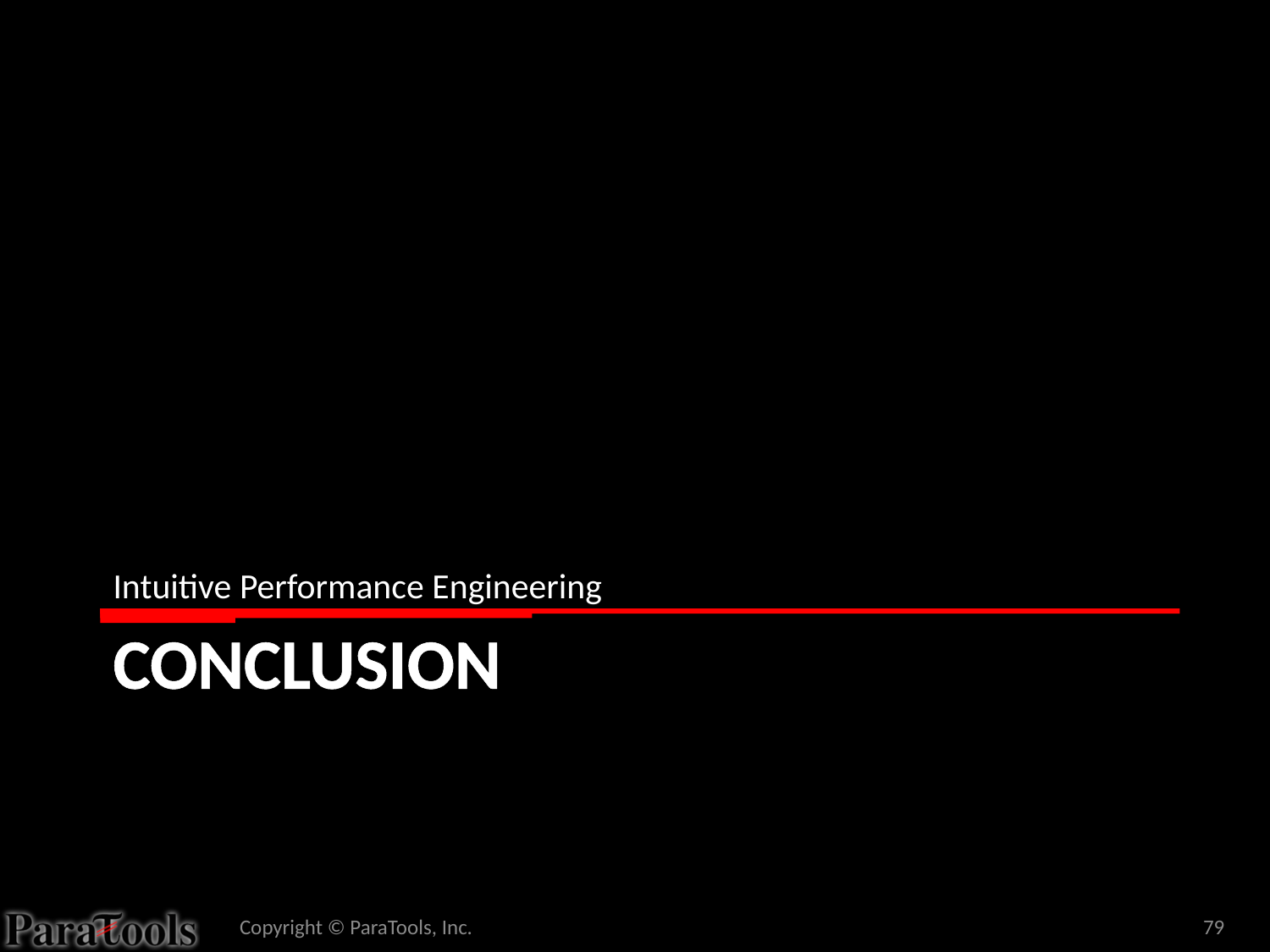

Intuitive Performance Engineering
# Conclusion
Copyright © ParaTools, Inc.
79